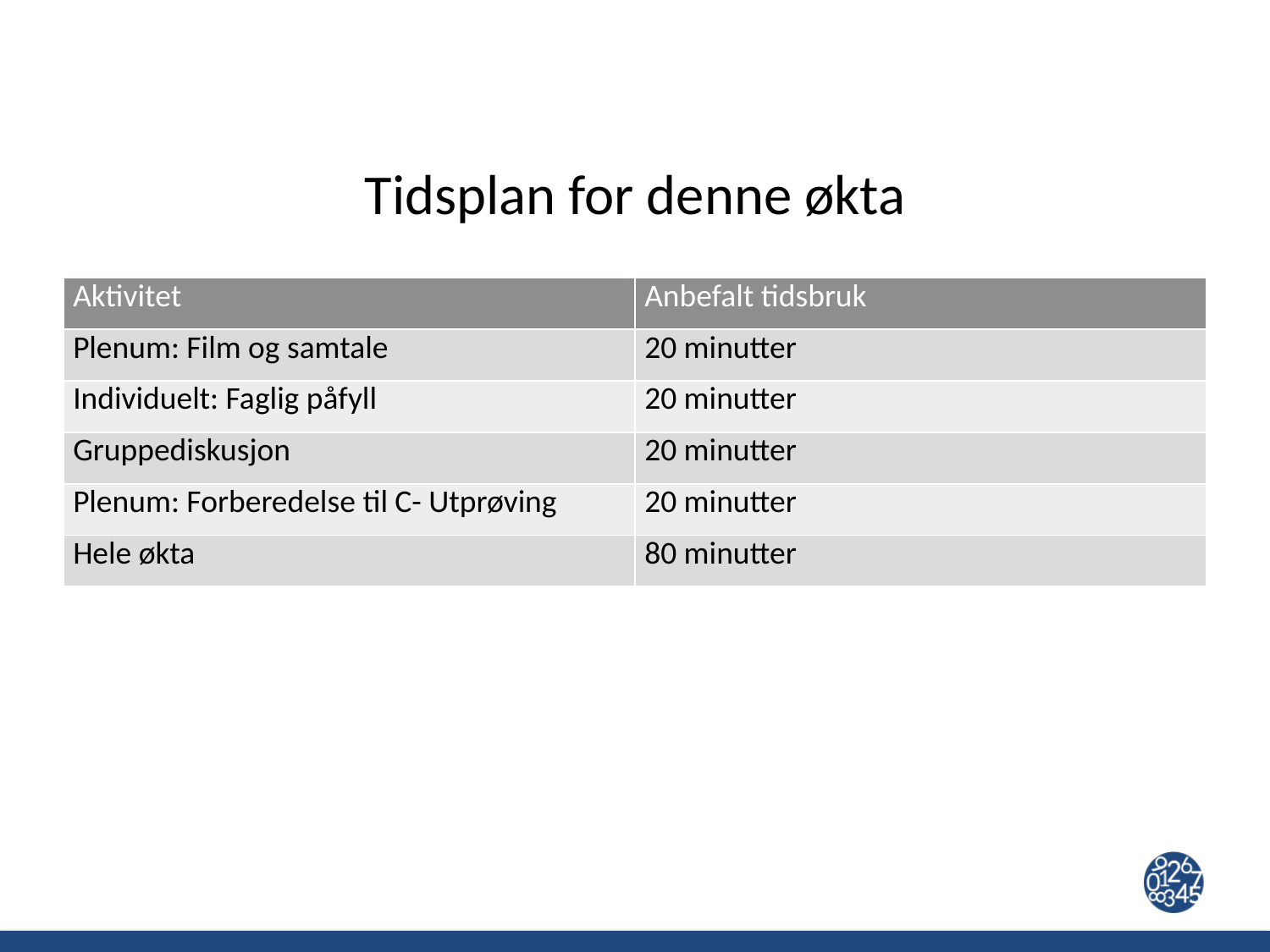

# Tidsplan for denne økta
| Aktivitet | Anbefalt tidsbruk |
| --- | --- |
| Plenum: Film og samtale | 20 minutter |
| Individuelt: Faglig påfyll | 20 minutter |
| Gruppediskusjon | 20 minutter |
| Plenum: Forberedelse til C- Utprøving | 20 minutter |
| Hele økta | 80 minutter |